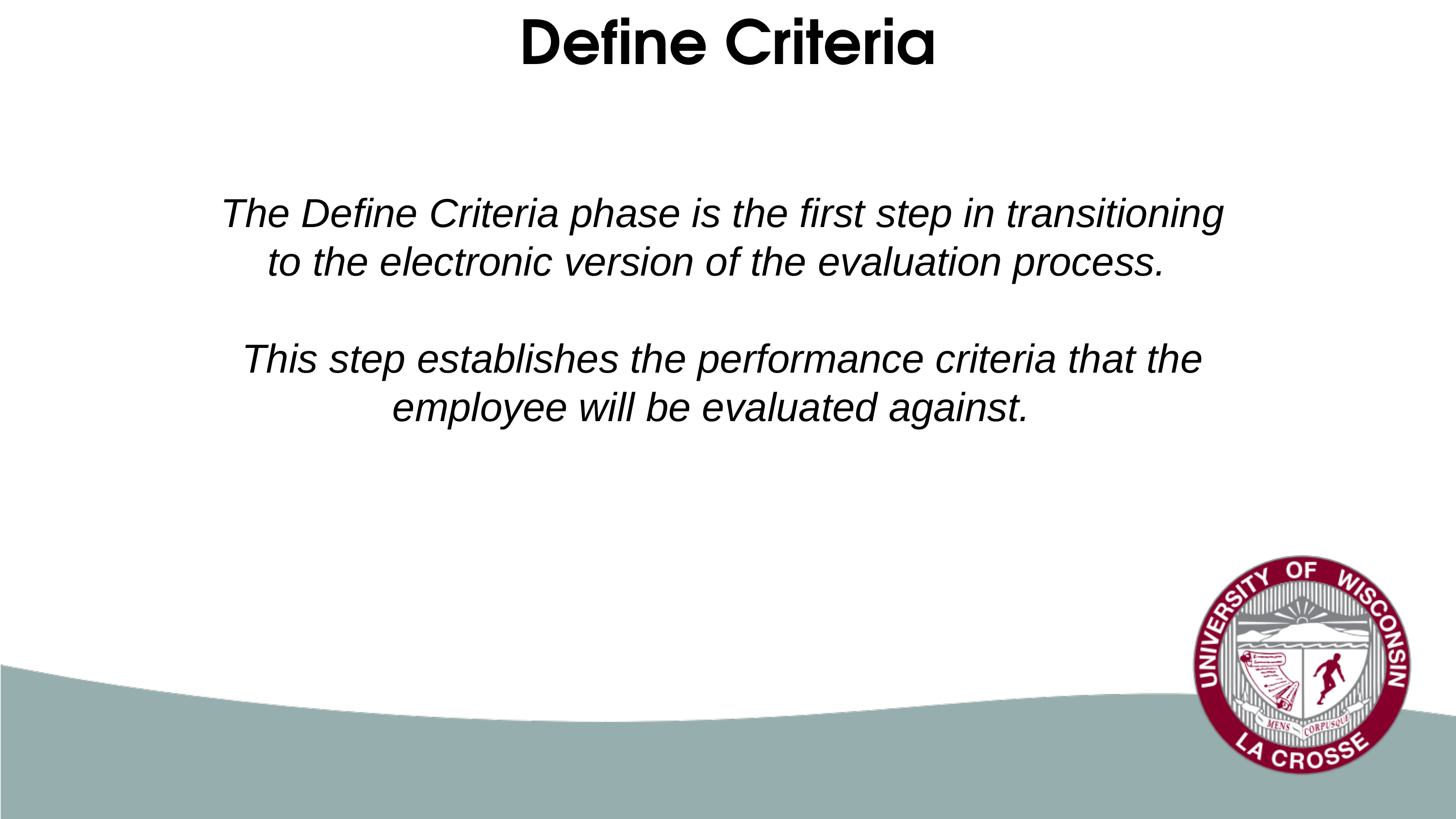

# Define Criteria

The Define Criteria phase is the first step in transitioning to the electronic version of the evaluation process.

This step establishes the performance criteria that the employee will be evaluated against.